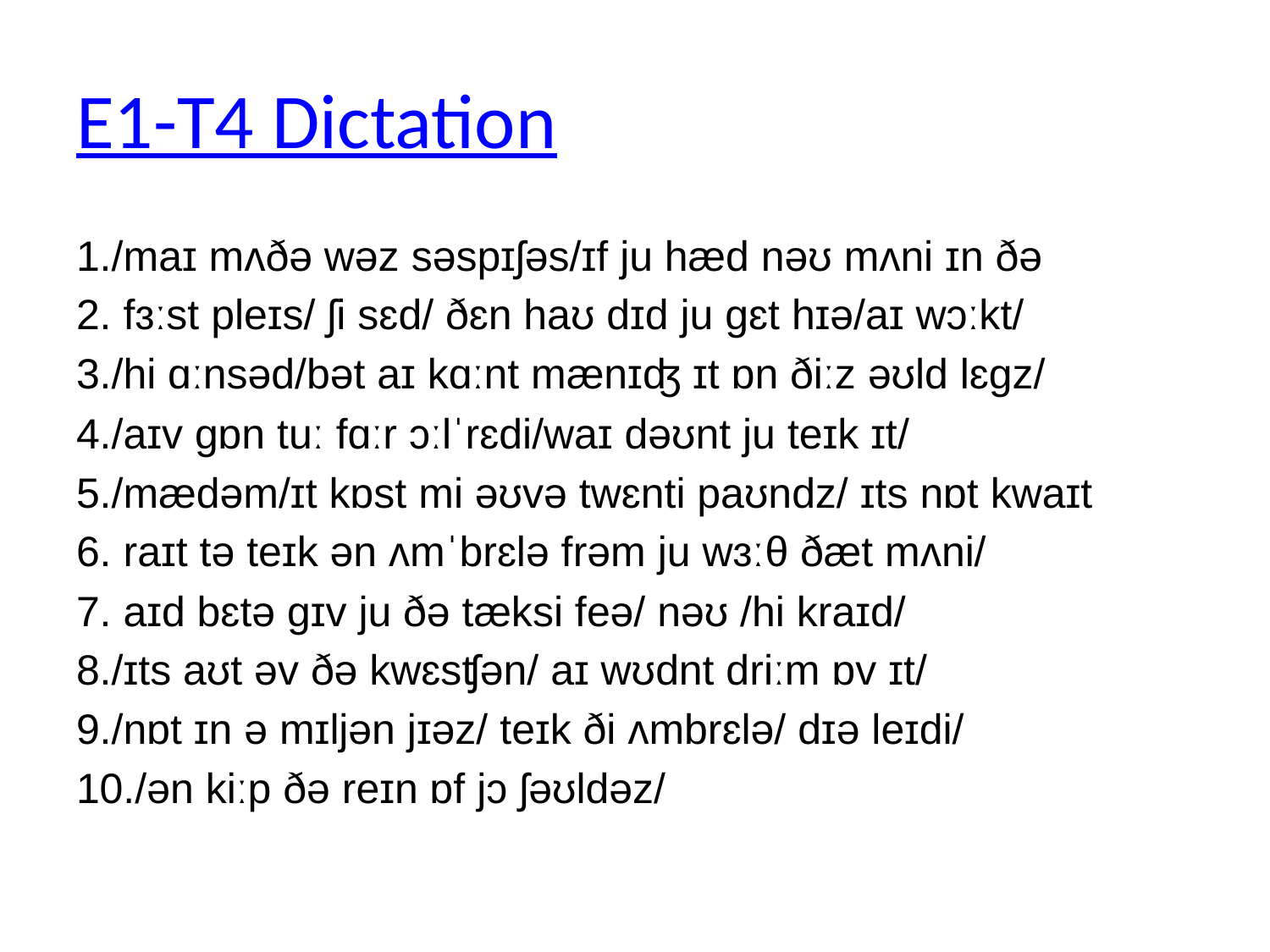

# E1-T4 Dictation
1./maɪ mʌðə wəz səspɪʃəs/ɪf ju hæd nəʊ mʌni ɪn ðə
2. fɜːst pleɪs/ ʃi sɛd/ ðɛn haʊ dɪd ju gɛt hɪə/aɪ wɔːkt/
3./hi ɑːnsəd/bət aɪ kɑːnt mænɪʤ ɪt ɒn ðiːz əʊld lɛgz/
4./aɪv gɒn tuː fɑːr ɔːlˈrɛdi/waɪ dəʊnt ju teɪk ɪt/
5./mædəm/ɪt kɒst mi əʊvə twɛnti paʊndz/ ɪts nɒt kwaɪt
6. raɪt tə teɪk ən ʌmˈbrɛlə frəm ju wɜːθ ðæt mʌni/
7. aɪd bɛtə gɪv ju ðə tæksi feə/ nəʊ /hi kraɪd/
8./ɪts aʊt əv ðə kwɛsʧən/ aɪ wʊdnt driːm ɒv ɪt/
9./nɒt ɪn ə mɪljən jɪəz/ teɪk ði ʌmbrɛlə/ dɪə leɪdi/
10./ən kiːp ðə reɪn ɒf jɔ ʃəʊldəz/